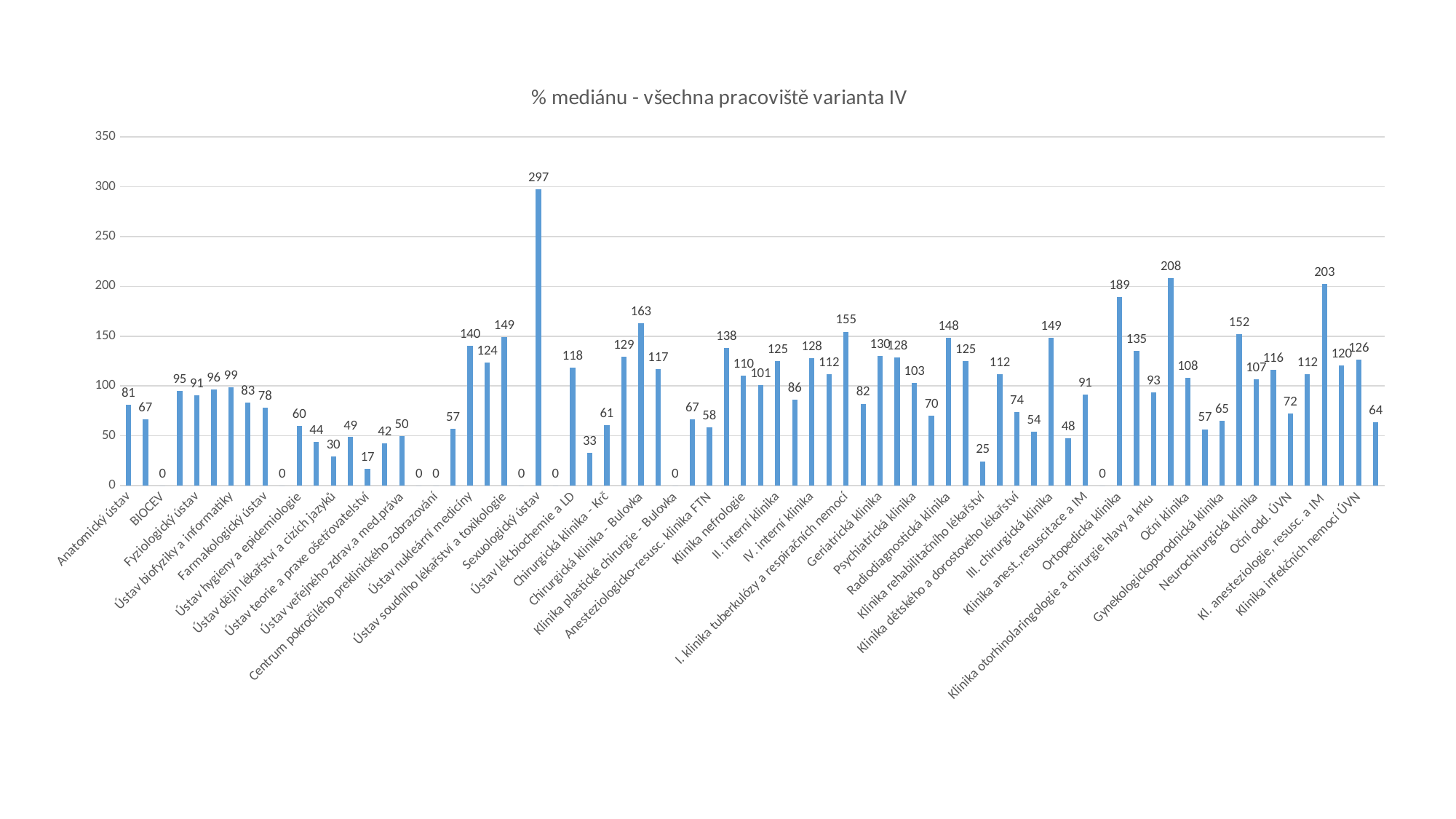

### Chart: % mediánu - všechna pracoviště varianta IV

| Category |  |
|---|---|
| Anatomický ústav | 80.9278311281204 |
| Ústav  histologie a embryologie | 66.73097740943263 |
| BIOCEV | 0.0 |
| Ústav biochemie a exp.onkologie | 94.80530145848 |
| Fyziologický ústav | 90.65635872231216 |
| Ústav biologie a lékařské genetiky | 96.38458794382643 |
| Ústav biofyziky a informatiky | 98.88429772306795 |
| Ústav patologické fyziologie | 83.38731972876168 |
| Farmakologický ústav | 78.13274743584813 |
| Ústav kl. a exp. hematologie  | 0.0 |
| Ústav hygieny a epidemiologie | 59.93674799581198 |
| Ústav tělesné výchovy | 44.18251030636625 |
| Ústav dějin lékařství a cizích jazyků | 29.65419073976743 |
| Ústav  humanitních studií v lékařství | 48.700395759926 |
| Ústav teorie a praxe ošetřovatelství | 16.80626658916095 |
| Ústav všeobecného lékařství | 42.40292433960962 |
| Ústav veřejného zdrav.a med.práva | 49.650278667999864 |
| Centrum pro exp. biomodely | 0.0 |
| Centrum pokročilého preklinického zobrazování | 0.0 |
| Ústav patologie | 56.747051283692755 |
| Ústav nukleární medicíny | 140.1706142012575 |
| Ústav imunologie a mikrobiologie | 123.65039776460104 |
| Ústav soudního lékařství a toxikologie | 148.77862559090264 |
| Ústav tělovýchovného lékařství | 0.0 |
| Sexuologický ústav | 297.4393754224105 |
| Ústav dědičných metabolických poruch | 0.0 |
| Ústav lék.biochemie a LD | 118.35108879114438 |
| Pediatrická klinika - Krč | 33.252671307222734 |
| Chirurgická klinika - Krč | 60.763259087281426 |
| Ortopedická klinika - Bulovka | 129.32733488474335 |
| Chirurgická klinika - Bulovka | 163.14216721837778 |
| Ústav radiační onkologie - Bulovka | 117.1284804930253 |
| Klinika plastické chirurgie - Bulovka | 0.0 |
| Gynekologicko-porodnická klinika - Bulovka | 66.78784314773729 |
| Anesteziologicko-resusc. klinika FTN | 58.496833750456545 |
| Onkologická klinika Krč | 138.4547738265259 |
| Klinika nefrologie | 110.19522198116424 |
| I. interní klinika | 101.1525857600052 |
| II. interní klinika | 125.32052303268048 |
| III. interní klinika | 86.28826495784506 |
| IV. interní klinika | 128.01706918666878 |
| Klinika pracovního lékařství | 111.87082247111424 |
| I. klinika tuberkulózy a respiračních nemocí | 154.51668156810794 |
| Dermatovenerologická klinika | 82.20203322858985 |
| Geriatrická klinika | 129.80785164911254 |
| Neurologická klinika | 128.4223618656795 |
| Psychiatrická klinika | 103.24961133373021 |
| Klinika adiktologie | 69.9928301932354 |
| Radiodiagnostická klinika | 148.47269191112755 |
| Onkologická klinika | 125.05437659245734 |
| Klinika rehabilitačního lékařství | 24.549267371146026 |
| Revmatologická klinika | 111.62299339709088 |
| Klinika dětského a dorostového lékařství | 73.60378200689803 |
| I. chirurgická klinika | 53.98186306753837 |
| III. chirurgická klinika | 148.5351312269775 |
| II. chirurgická klinika | 47.90458155174713 |
| Klinika anest.,resuscitace a IM | 91.44394151850359 |
| Klinika spondylochirurgie | 0.0 |
| Ortopedická klinika | 189.37323808892913 |
| Urologická klinika | 135.20255788623027 |
| Klinika otorhinolaringologie a chirurgie hlavy a krku  | 93.35284992432938 |
| Foniatrická klinika | 208.03067704457854 |
| Oční klinika | 108.19919638754433 |
| Stomatologická klinika | 56.69413893011117 |
| Gynekologickoporodnická klinika | 65.10698792080618 |
| Klinika infekčních a tropických nemocí | 151.80121276105086 |
| Neurochirurgická klinika | 106.9390333146146 |
| Interní klinika ÚVN | 115.98125768316206 |
| Oční odd. ÚVN | 72.40446333724991 |
| Klinika ortopedie ÚVN | 112.1001250374964 |
| Kl. anesteziologie, resusc. a IM  | 202.65731745277608 |
| Onkologická klinika VFN, ÚVN | 120.2712845566457 |
| Klinika infekčních nemocí ÚVN | 126.49679833833403 |
| Pneumologická klinika | 63.8880753874841 |